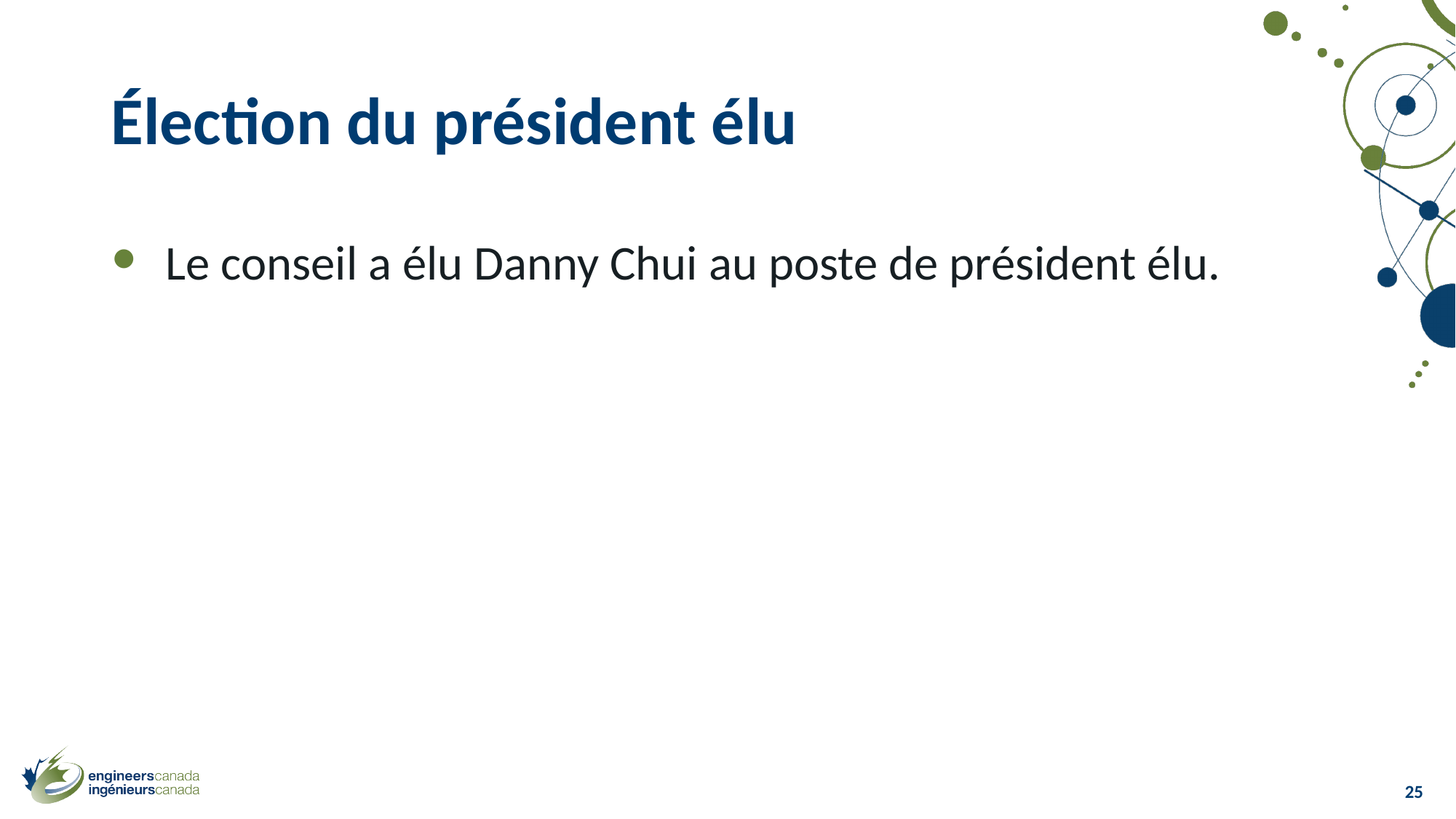

# Élection du président élu
Le conseil a élu Danny Chui au poste de président élu.
25